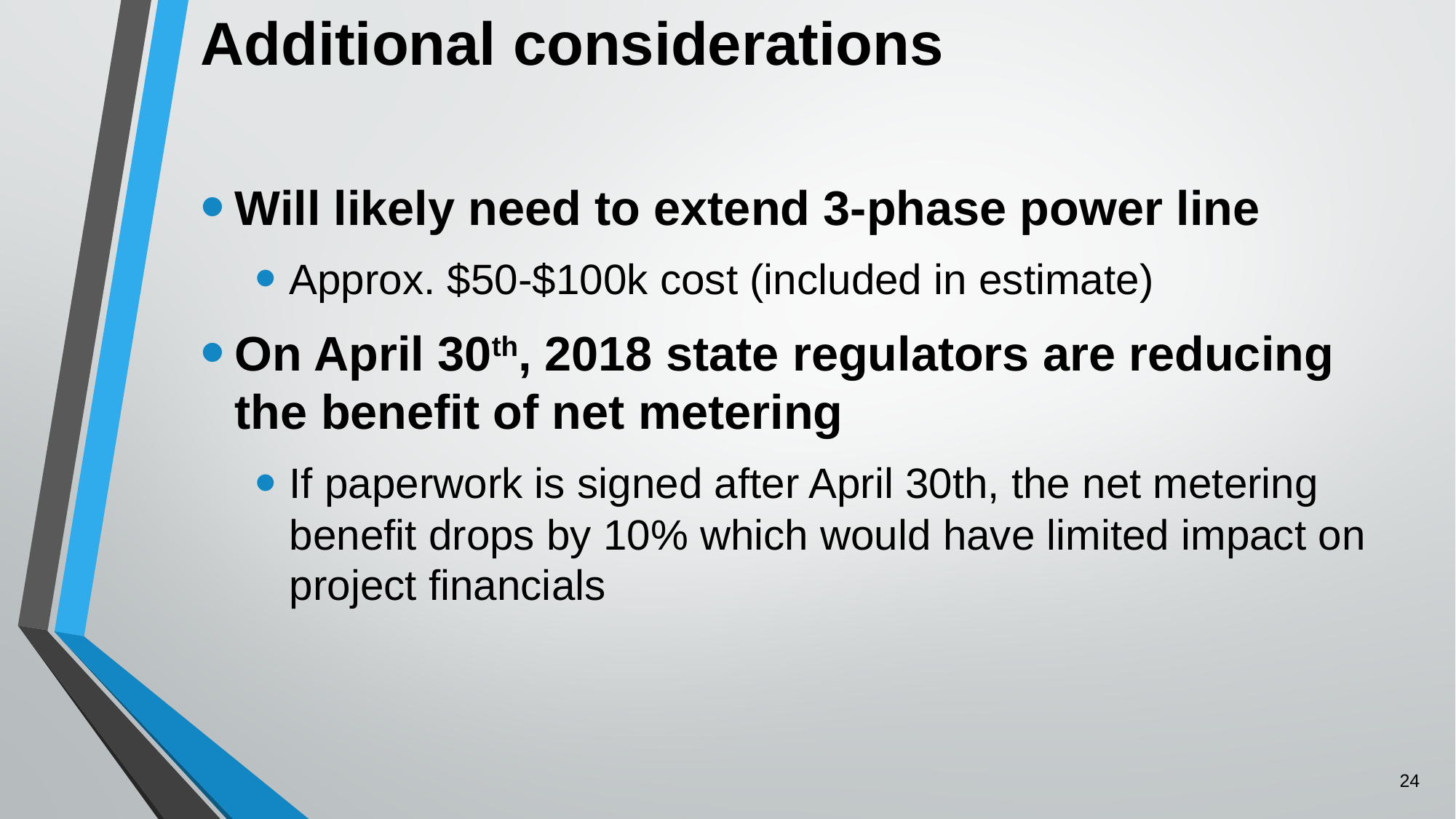

# Additional considerations
Will likely need to extend 3-phase power line
Approx. $50-$100k cost (included in estimate)
On April 30th, 2018 state regulators are reducing the benefit of net metering
If paperwork is signed after April 30th, the net metering benefit drops by 10% which would have limited impact on project financials

24